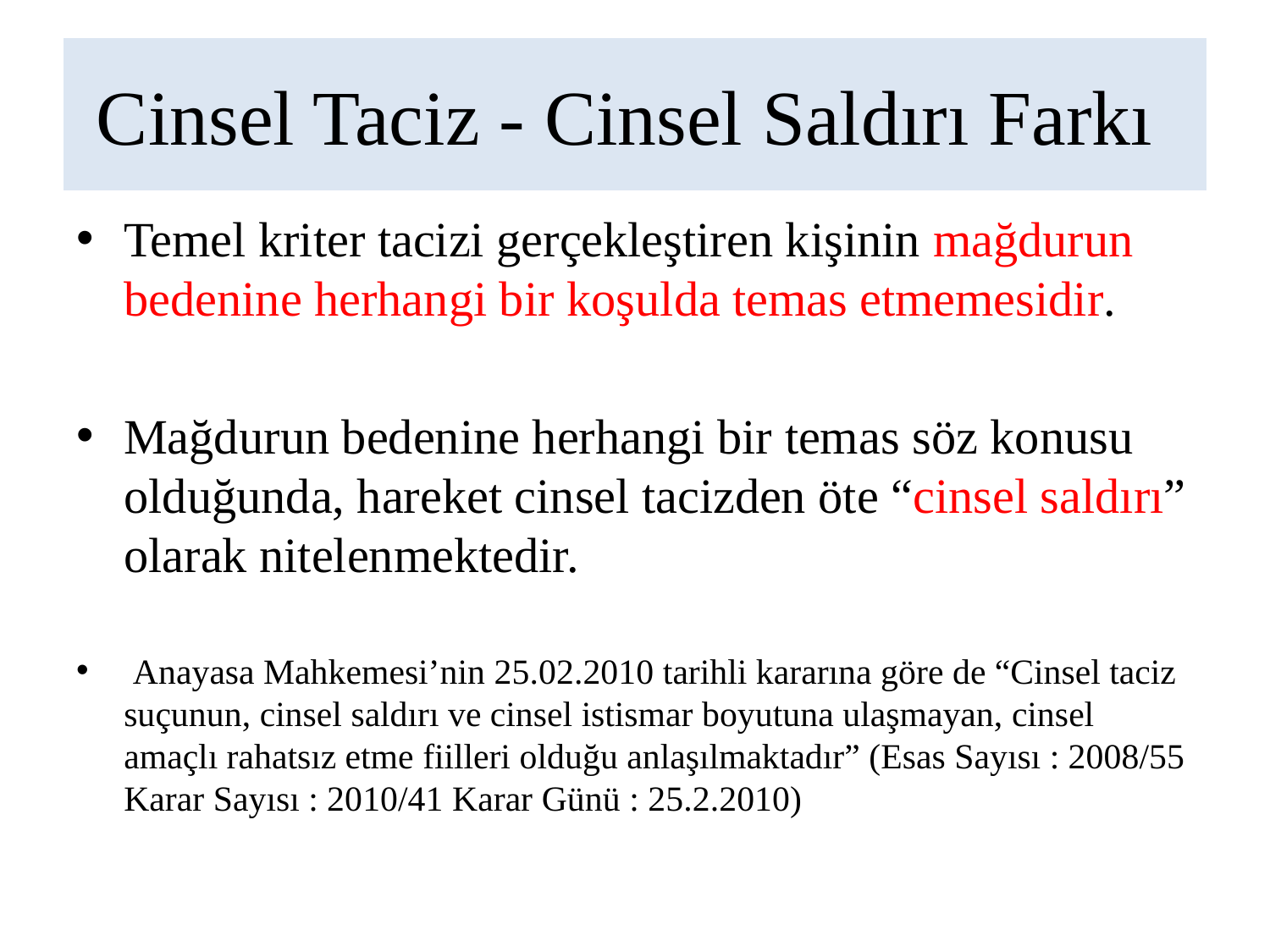

# Cinsel Taciz - Cinsel Saldırı Farkı
Temel kriter tacizi gerçekleştiren kişinin mağdurun bedenine herhangi bir koşulda temas etmemesidir.

Mağdurun bedenine herhangi bir temas söz konusu olduğunda, hareket cinsel tacizden öte “cinsel saldırı” olarak nitelenmektedir.

 Anayasa Mahkemesi’nin 25.02.2010 tarihli kararına göre de “Cinsel taciz suçunun, cinsel saldırı ve cinsel istismar boyutuna ulaşmayan, cinsel amaçlı rahatsız etme fiilleri olduğu anlaşılmaktadır” (Esas Sayısı : 2008/55 Karar Sayısı : 2010/41 Karar Günü : 25.2.2010)